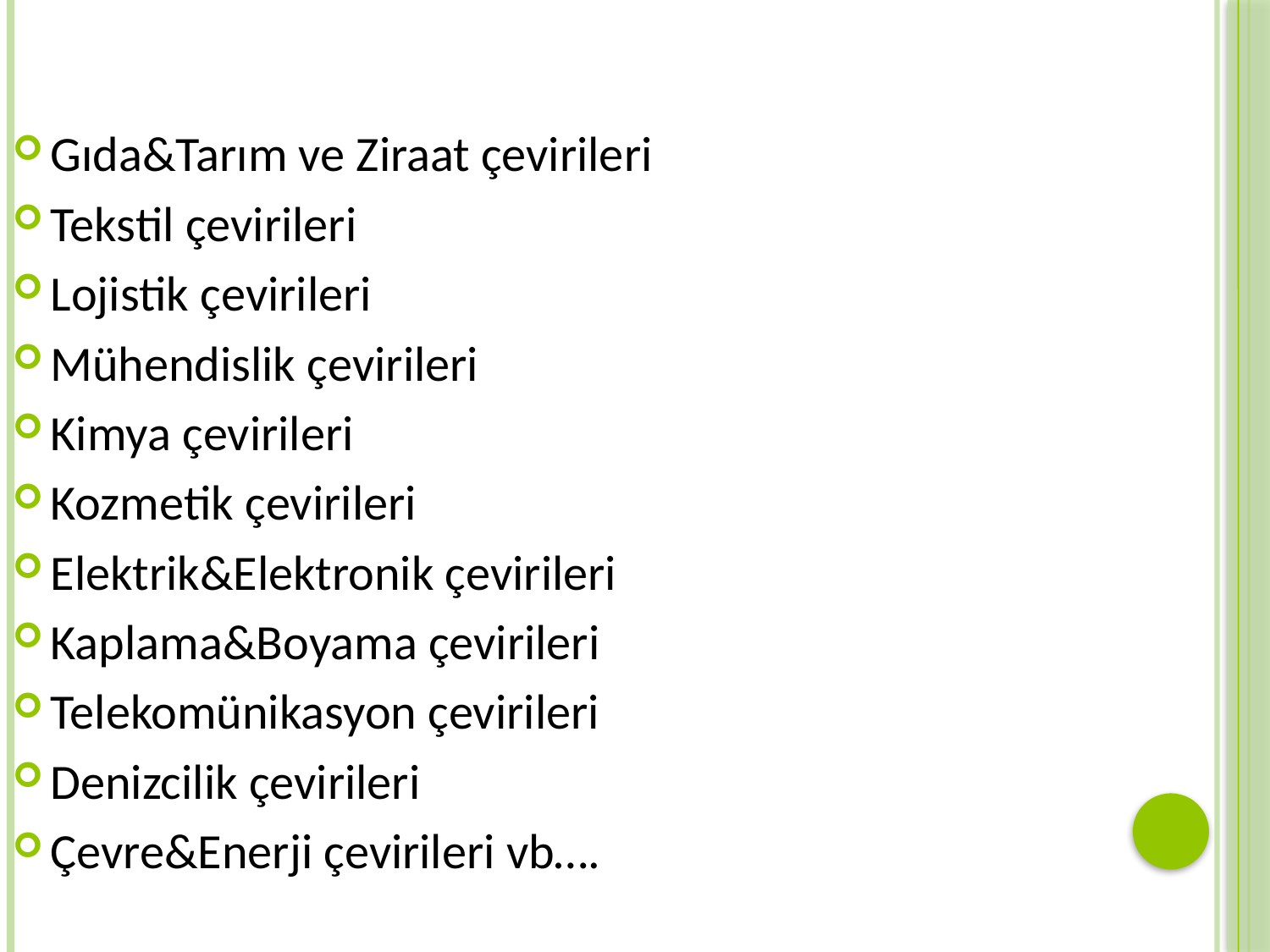

Gıda&Tarım ve Ziraat çevirileri
Tekstil çevirileri
Lojistik çevirileri
Mühendislik çevirileri
Kimya çevirileri
Kozmetik çevirileri
Elektrik&Elektronik çevirileri
Kaplama&Boyama çevirileri
Telekomünikasyon çevirileri
Denizcilik çevirileri
Çevre&Enerji çevirileri vb….